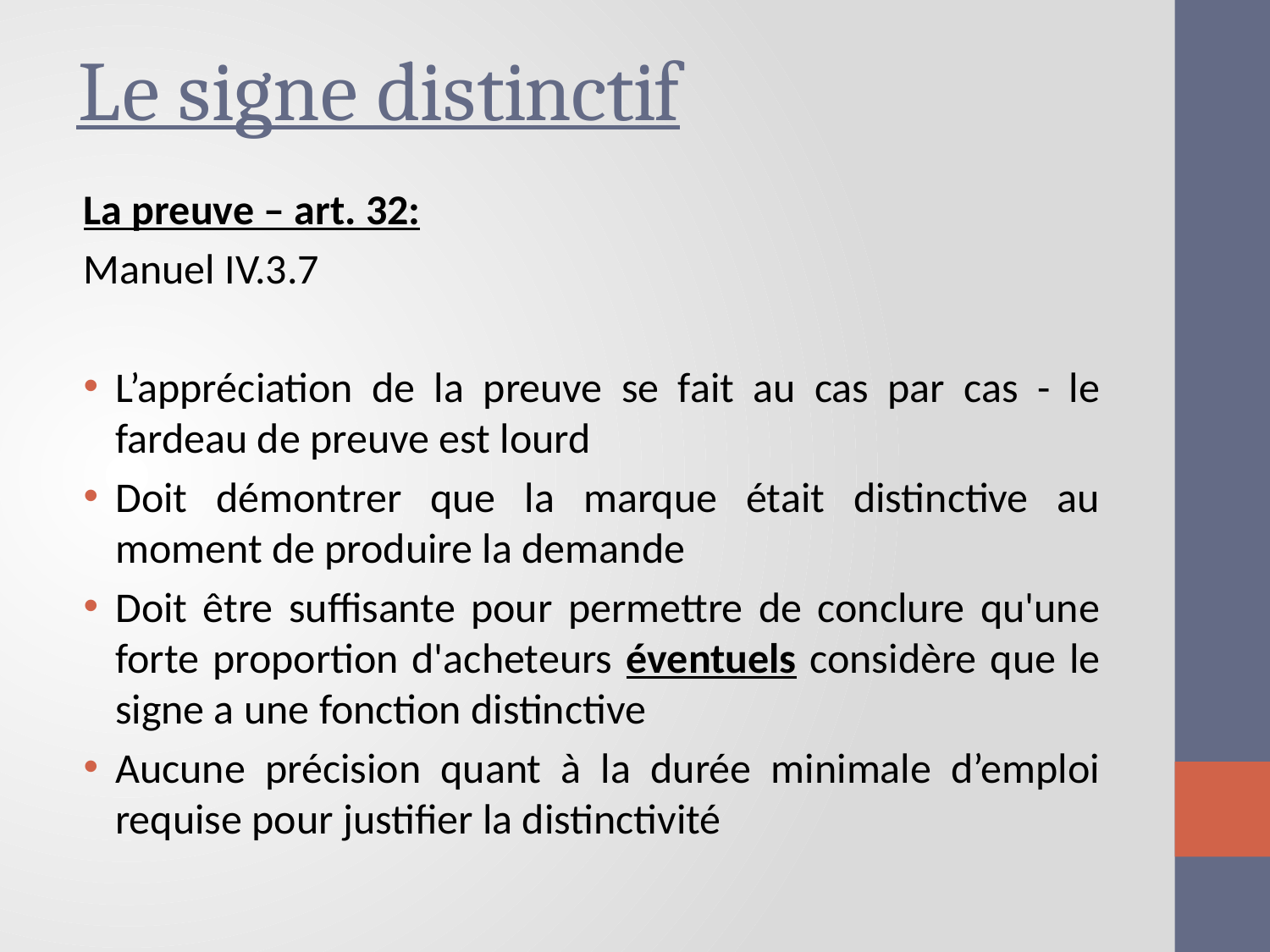

# Le signe distinctif
La preuve – art. 32:
Manuel IV.3.7

L’appréciation de la preuve se fait au cas par cas - le fardeau de preuve est lourd
Doit démontrer que la marque était distinctive au moment de produire la demande
Doit être suffisante pour permettre de conclure qu'une forte proportion d'acheteurs éventuels considère que le signe a une fonction distinctive
Aucune précision quant à la durée minimale d’emploi requise pour justifier la distinctivité